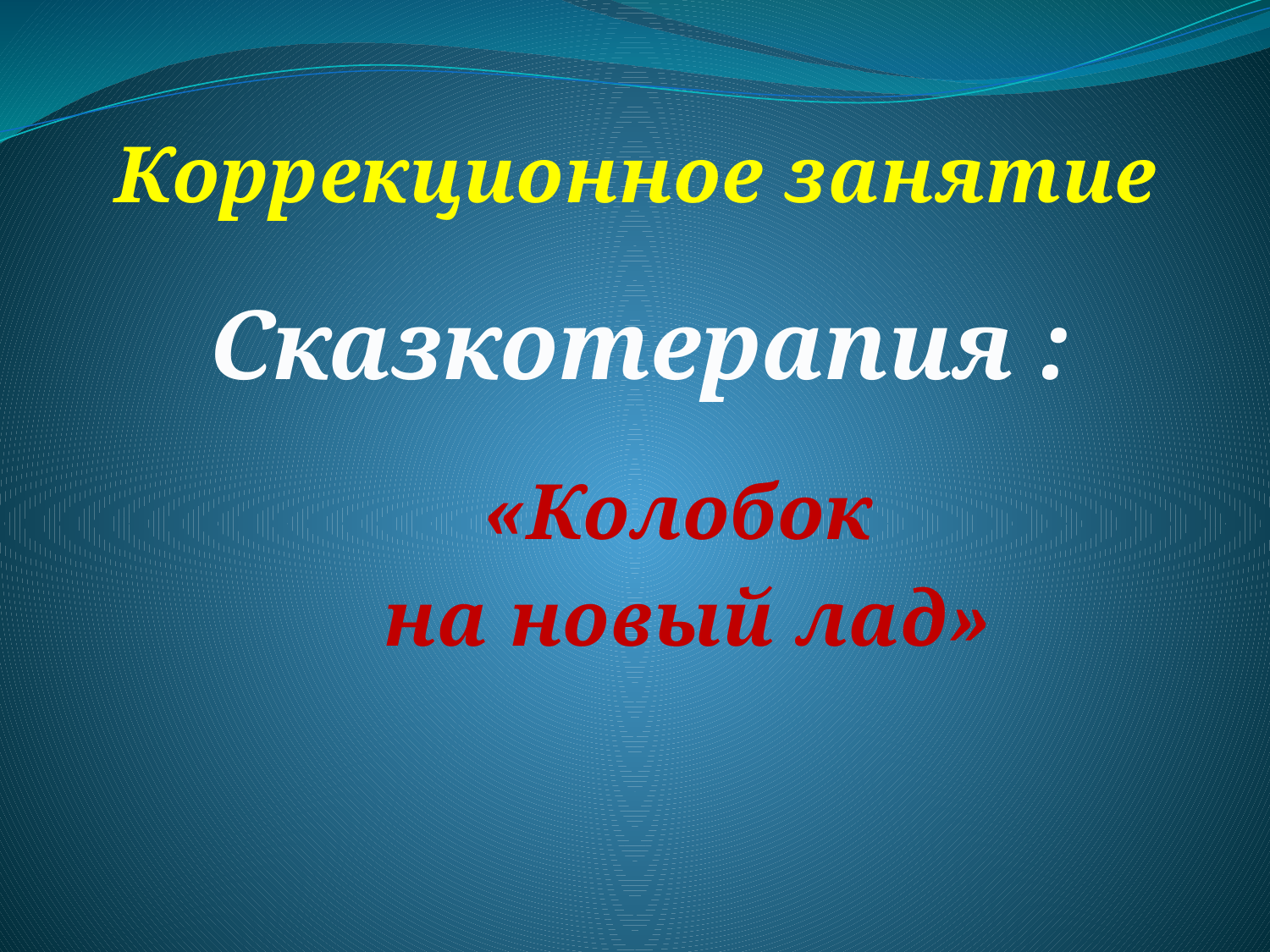

#
Коррекционное занятие
Сказкотерапия :

«Колобок
 на новый лад»